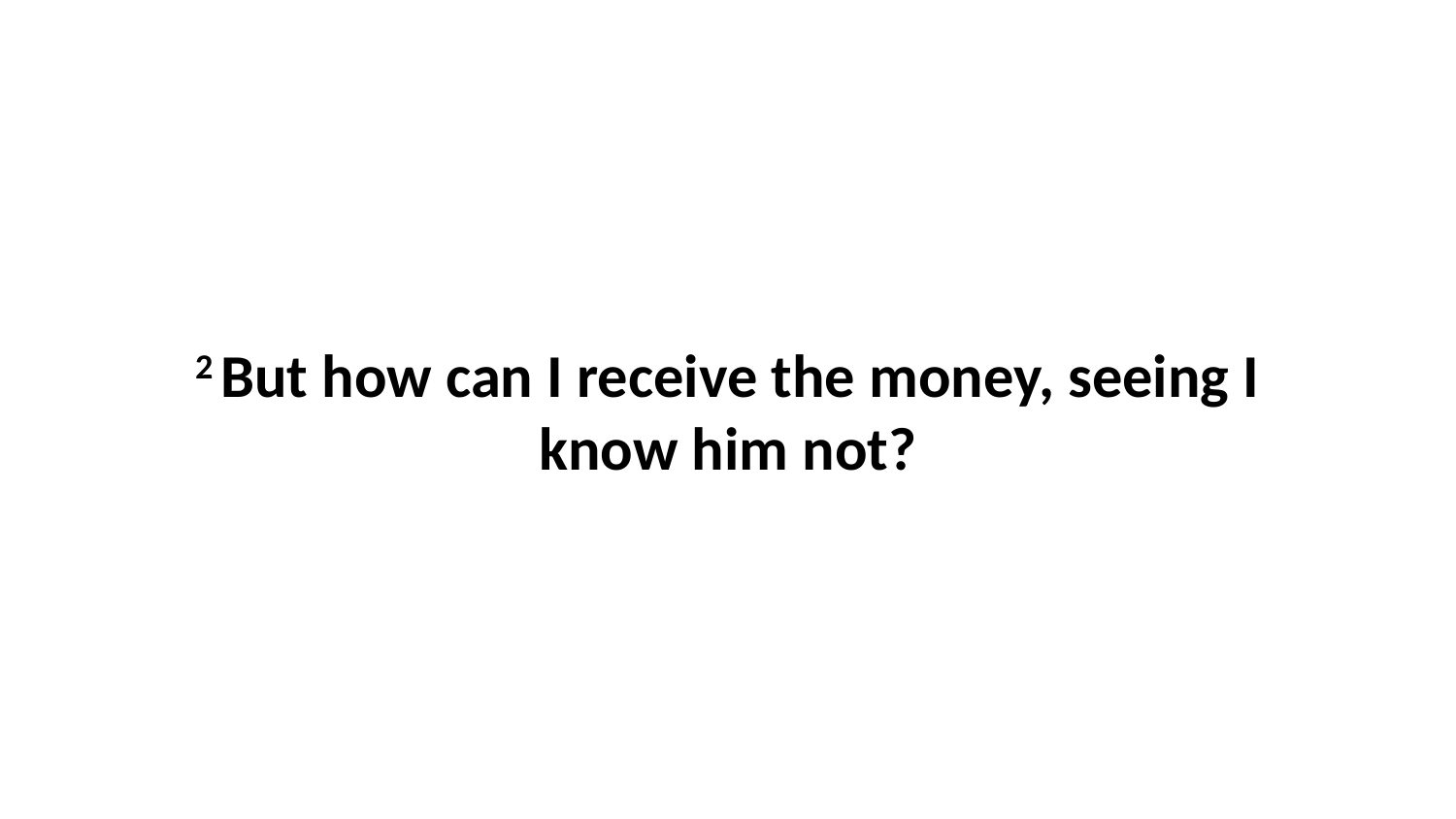

2 But how can I receive the money, seeing I know him not?